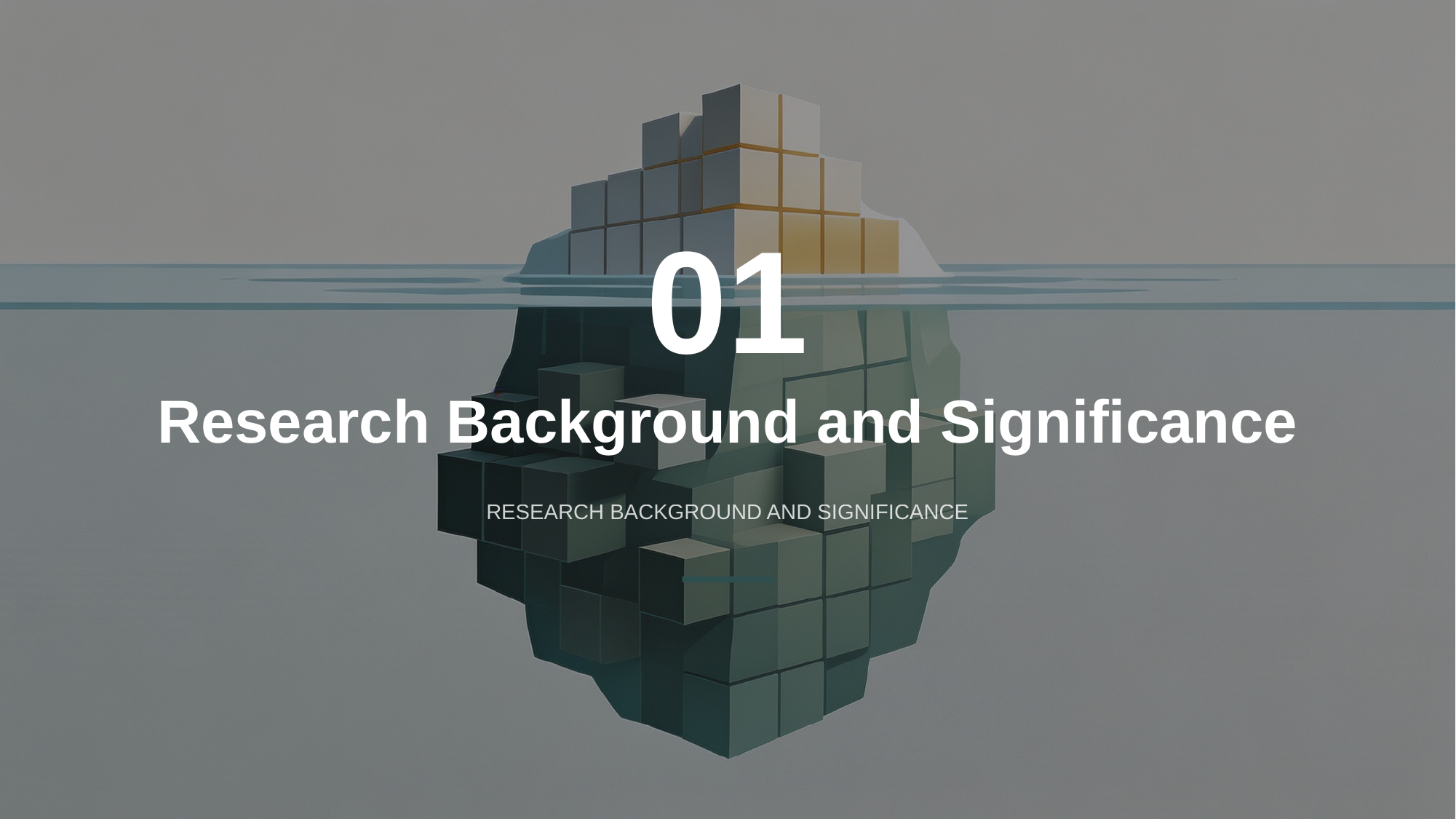

01
Research Background and Significance
RESEARCH BACKGROUND AND SIGNIFICANCE